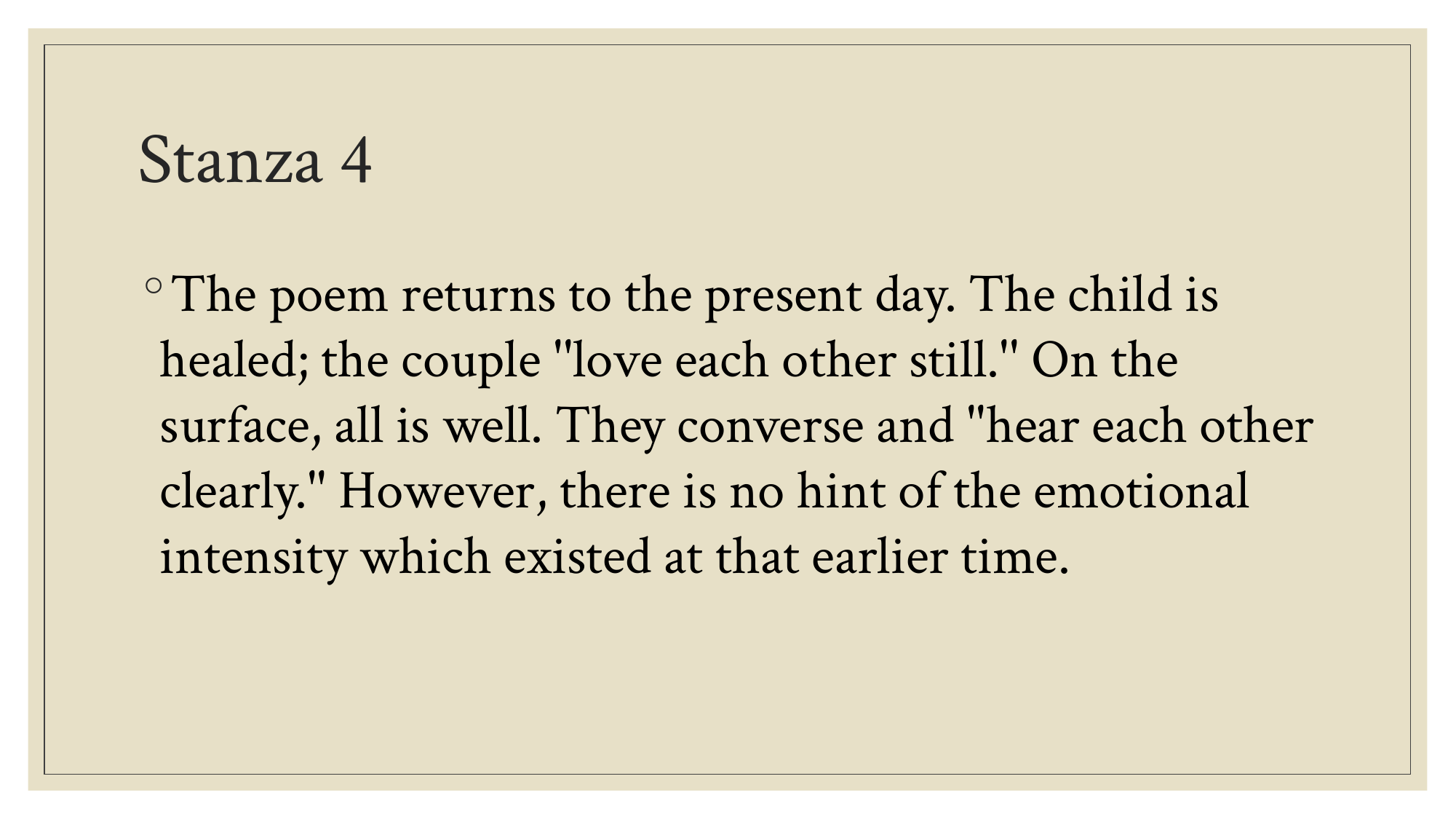

# Stanza 4
The poem returns to the present day. The child is healed; the couple ''love each other still.'' On the surface, all is well. They converse and ''hear each other clearly.'' However, there is no hint of the emotional intensity which existed at that earlier time.